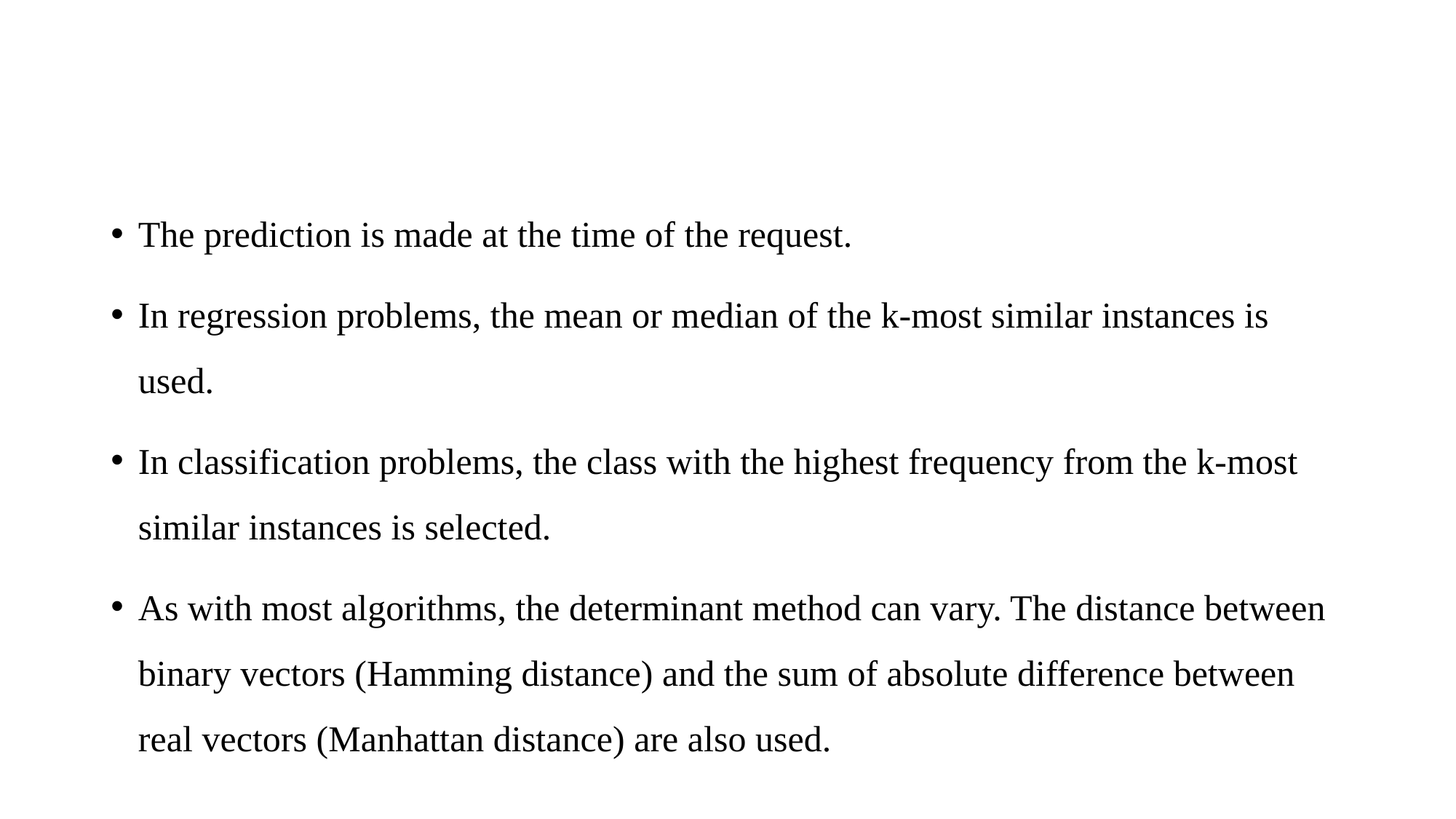

#
The prediction is made at the time of the request.
In regression problems, the mean or median of the k-most similar instances is used.
In classification problems, the class with the highest frequency from the k-most similar instances is selected.
As with most algorithms, the determinant method can vary. The distance between binary vectors (Hamming distance) and the sum of absolute difference between real vectors (Manhattan distance) are also used.